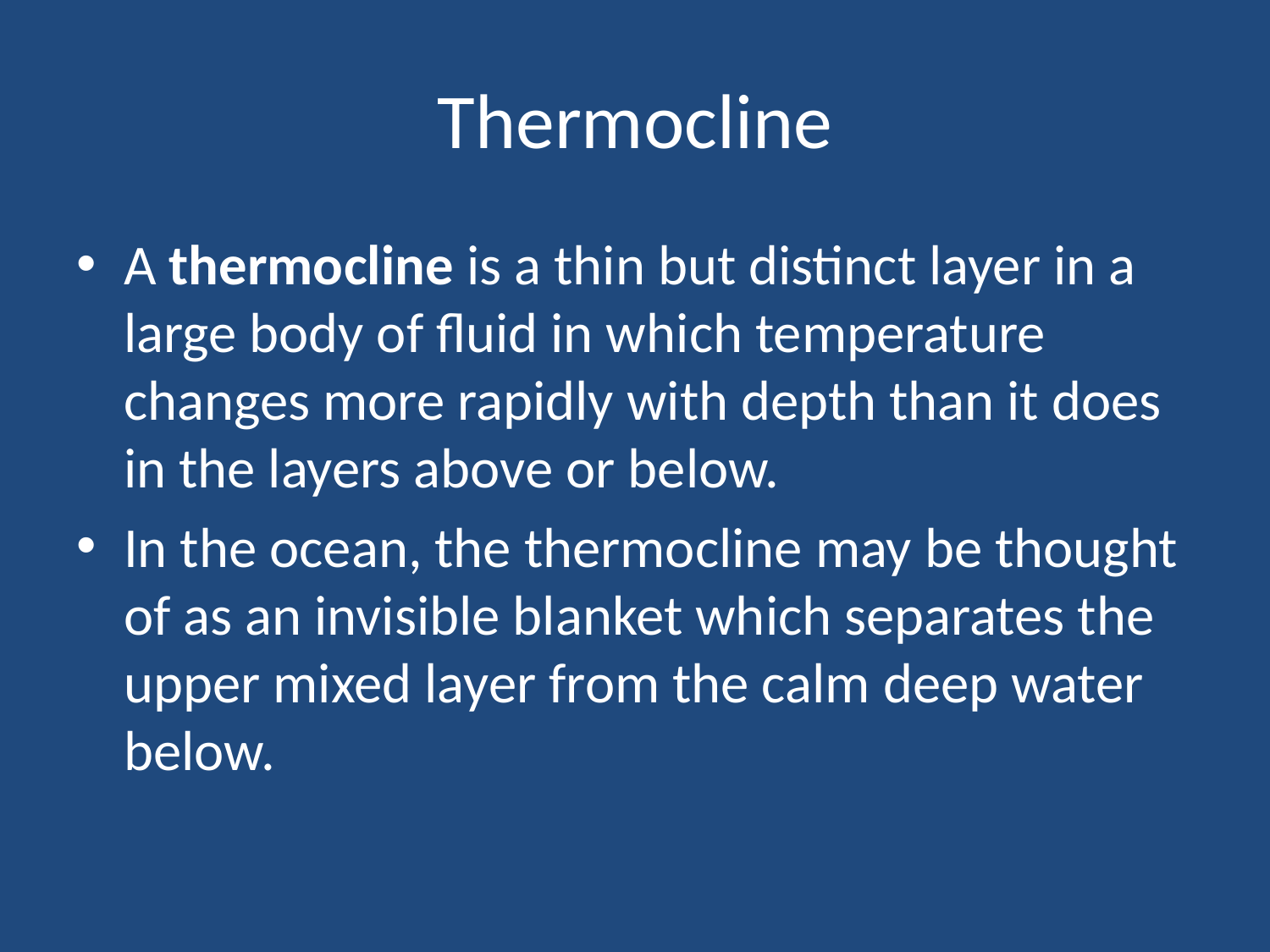

# Thermocline
A thermocline is a thin but distinct layer in a large body of fluid in which temperature changes more rapidly with depth than it does in the layers above or below.
In the ocean, the thermocline may be thought of as an invisible blanket which separates the upper mixed layer from the calm deep water below.